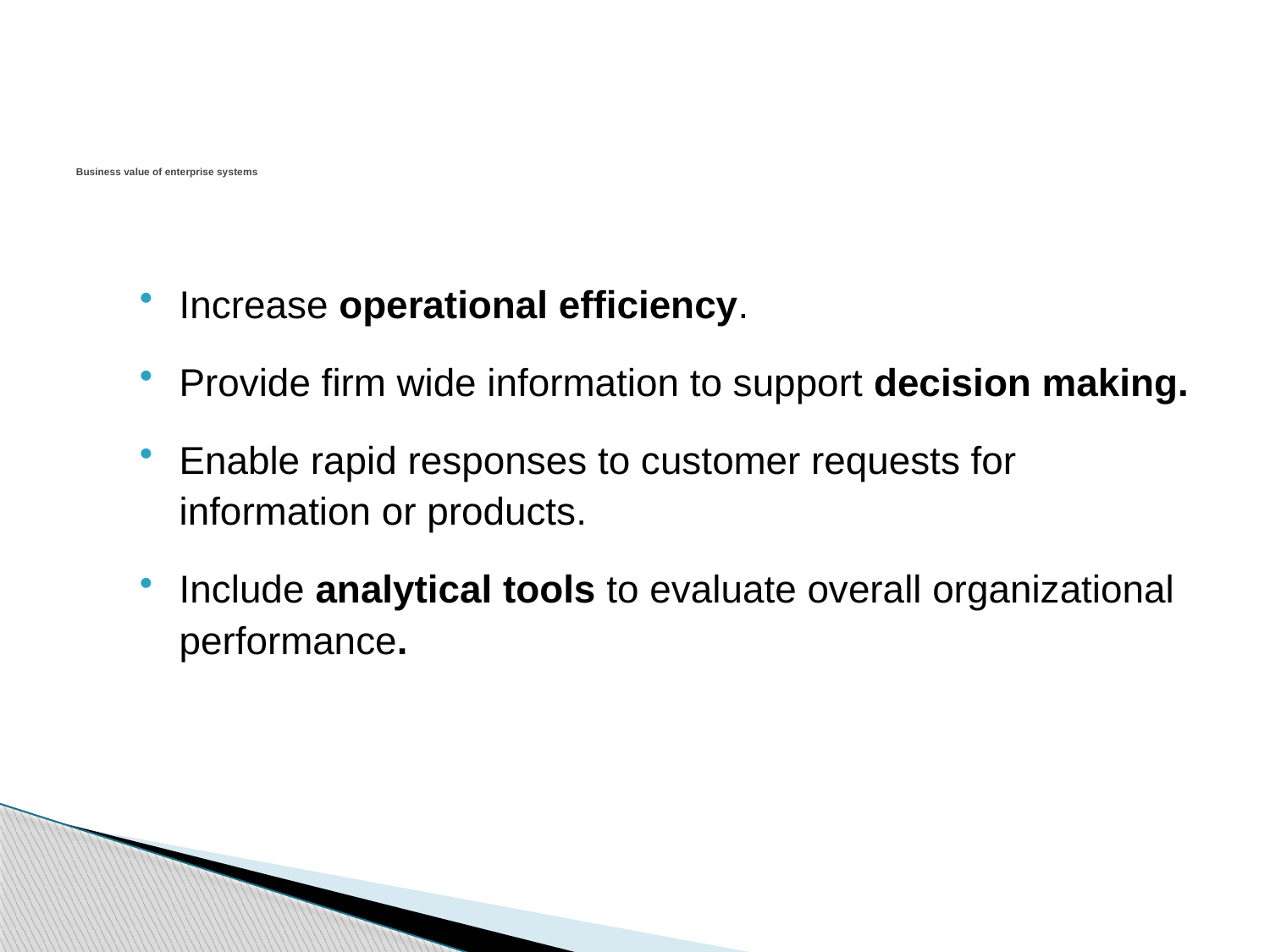

# Business value of enterprise systems

Increase operational efficiency.
Provide firm wide information to support decision making.
Enable rapid responses to customer requests for information or products.
Include analytical tools to evaluate overall organizational performance.